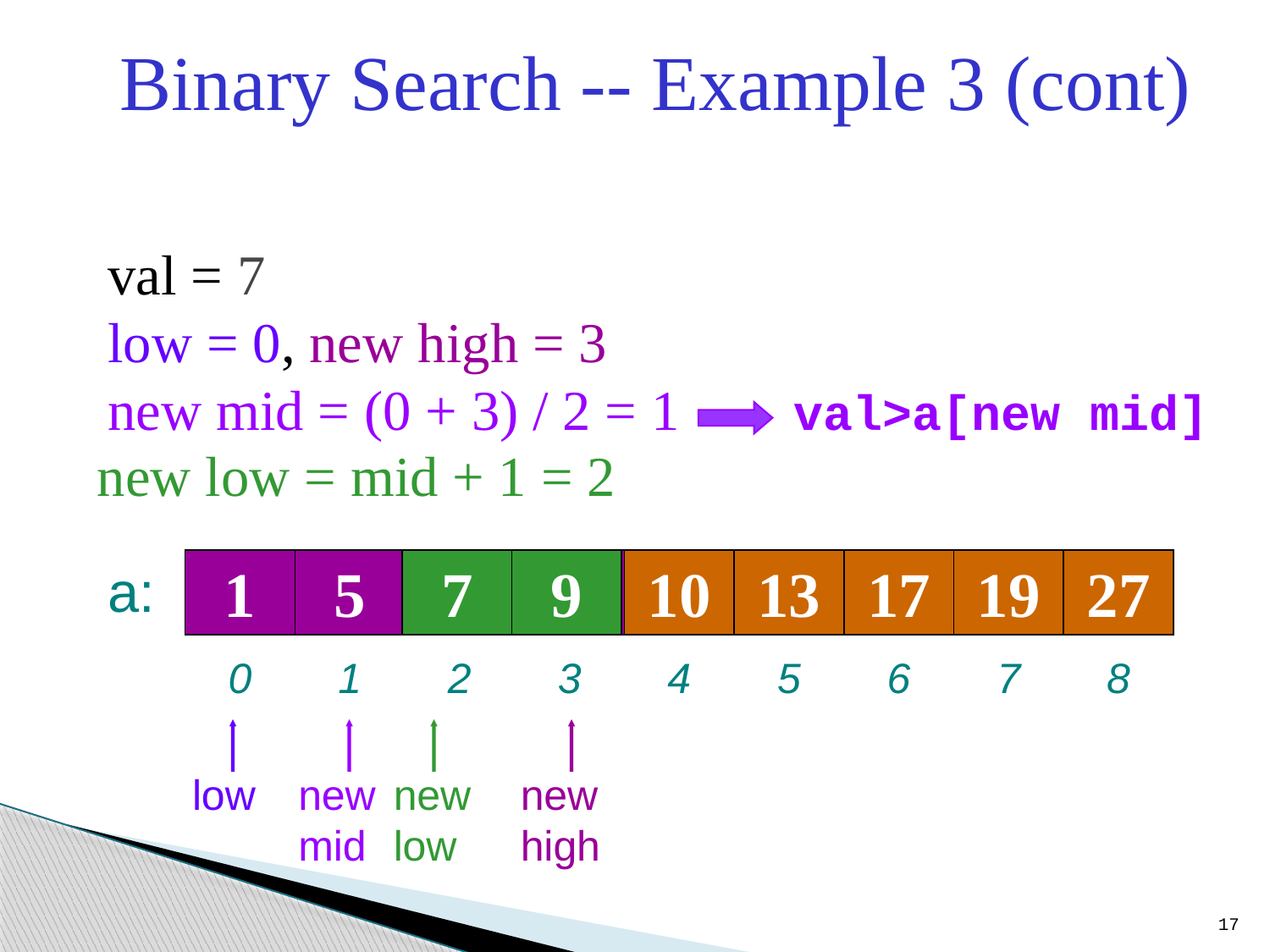

Binary Search -- Example 3 (cont)
val = 7
low = 0, new high = 3
new mid = (0 + 3) / 2 = 1        val>a[new mid]

new low = mid + 1 = 2

new low
7
9
a:
1
5
7
9
10
13
17
19
27
0
1
2
3
4
5
6
7
8

low

new mid

new high
17